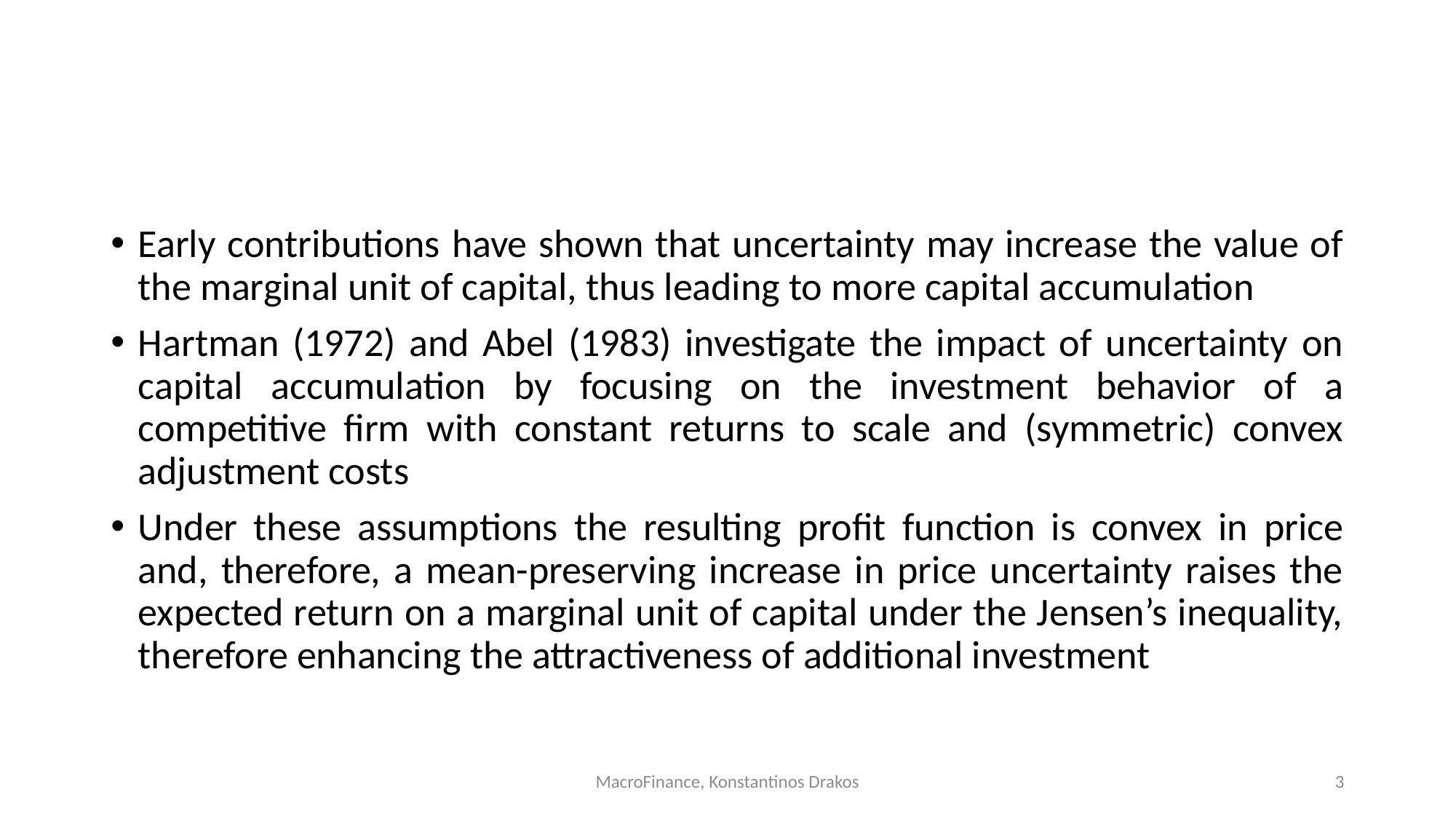

#
Early contributions have shown that uncertainty may increase the value of the marginal unit of capital, thus leading to more capital accumulation
Hartman (1972) and Abel (1983) investigate the impact of uncertainty on capital accumulation by focusing on the investment behavior of a competitive firm with constant returns to scale and (symmetric) convex adjustment costs
Under these assumptions the resulting profit function is convex in price and, therefore, a mean-preserving increase in price uncertainty raises the expected return on a marginal unit of capital under the Jensen’s inequality, therefore enhancing the attractiveness of additional investment
MacroFinance, Konstantinos Drakos
3